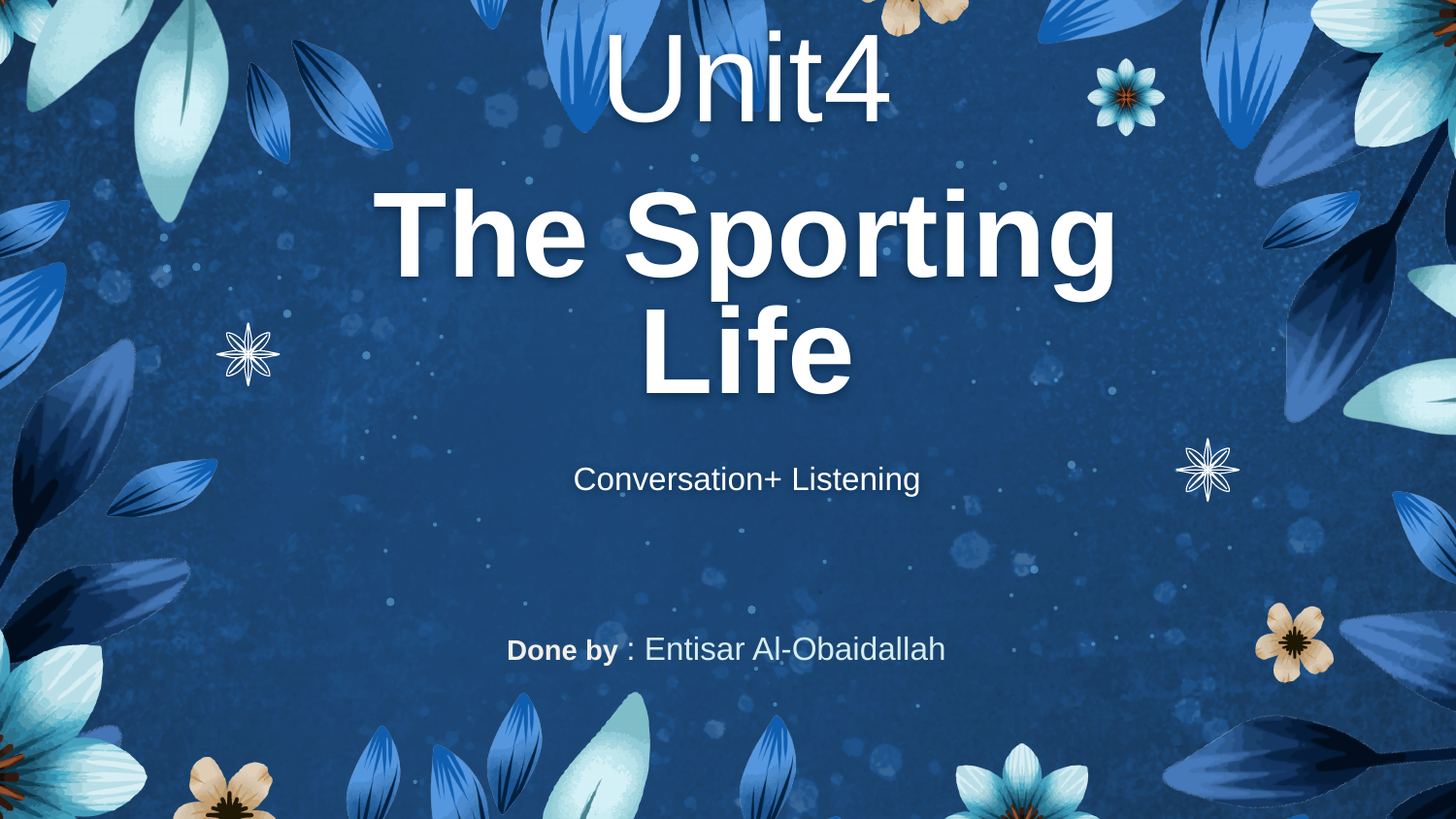

# Unit4 The Sporting Life
Conversation+ Listening

Done by : Entisar Al-Obaidallah